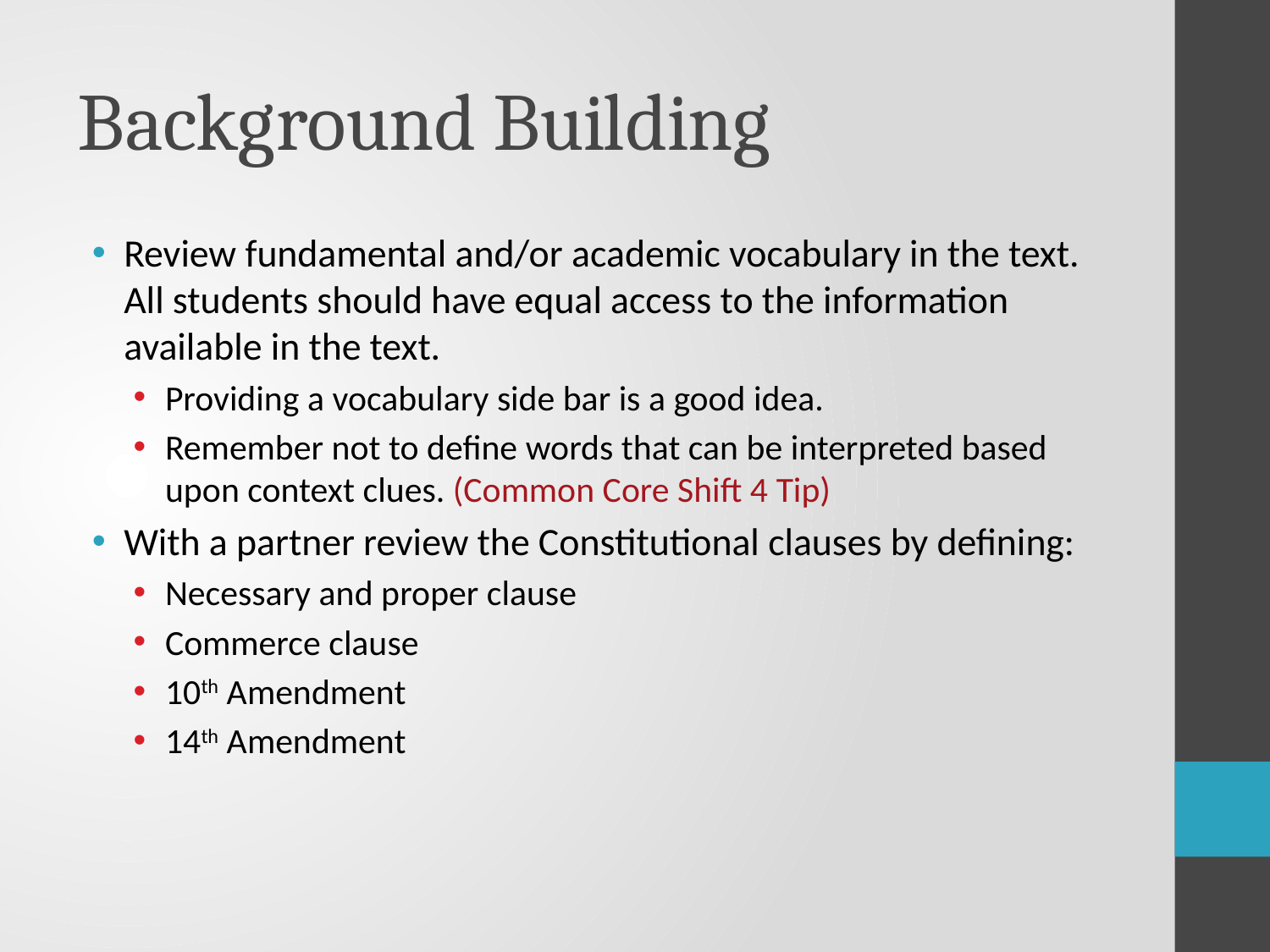

# Background Building
Review fundamental and/or academic vocabulary in the text. All students should have equal access to the information available in the text.
Providing a vocabulary side bar is a good idea.
Remember not to define words that can be interpreted based upon context clues. (Common Core Shift 4 Tip)
With a partner review the Constitutional clauses by defining:
Necessary and proper clause
Commerce clause
10th Amendment
14th Amendment